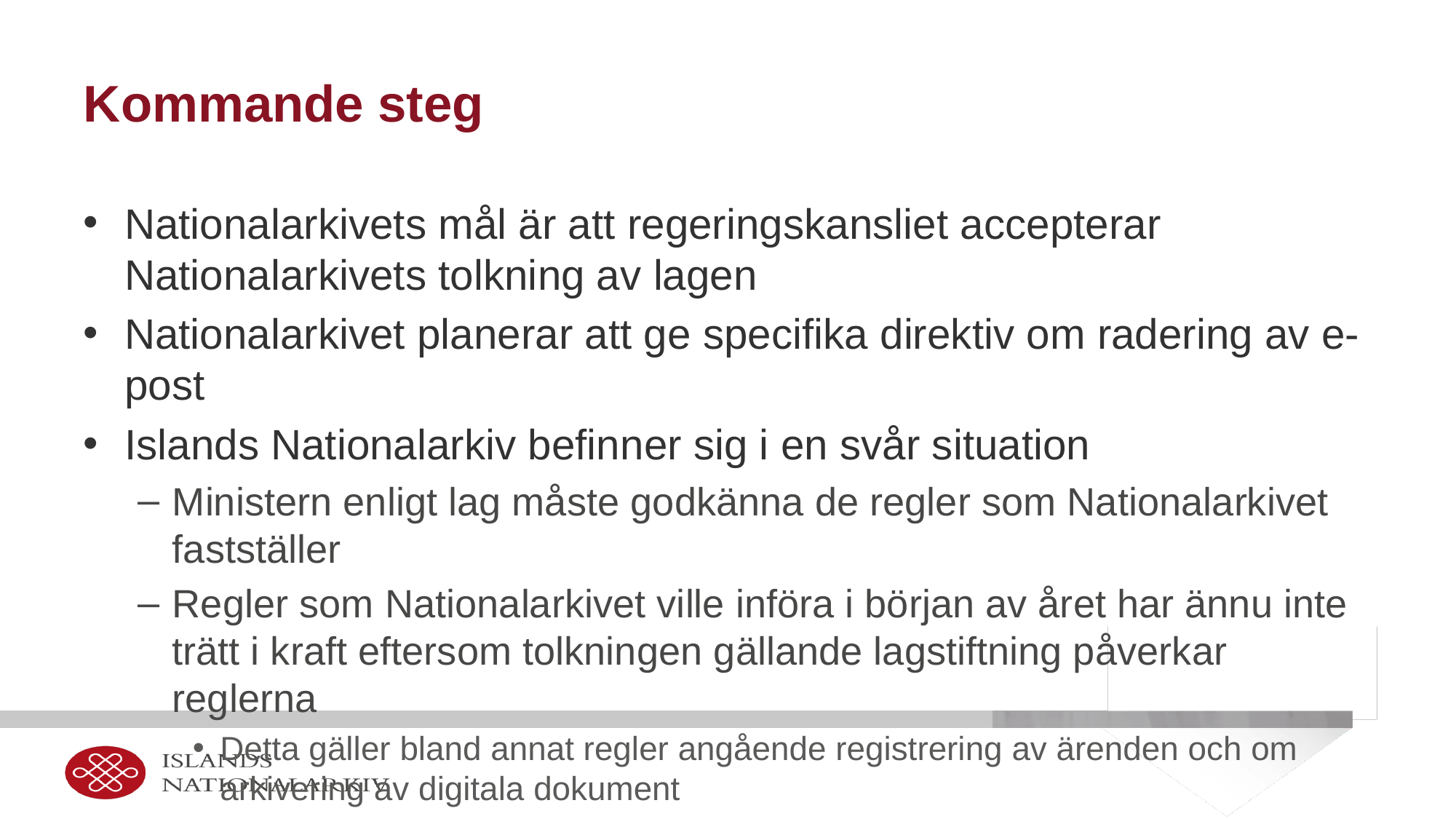

# Kommande steg
Nationalarkivets mål är att regeringskansliet accepterar Nationalarkivets tolkning av lagen
Nationalarkivet planerar att ge specifika direktiv om radering av e-post
Islands Nationalarkiv befinner sig i en svår situation
Ministern enligt lag måste godkänna de regler som Nationalarkivet fastställer
Regler som Nationalarkivet ville införa i början av året har ännu inte trätt i kraft eftersom tolkningen gällande lagstiftning påverkar reglerna
Detta gäller bland annat regler angående registrering av ärenden och om arkivering av digitala dokument